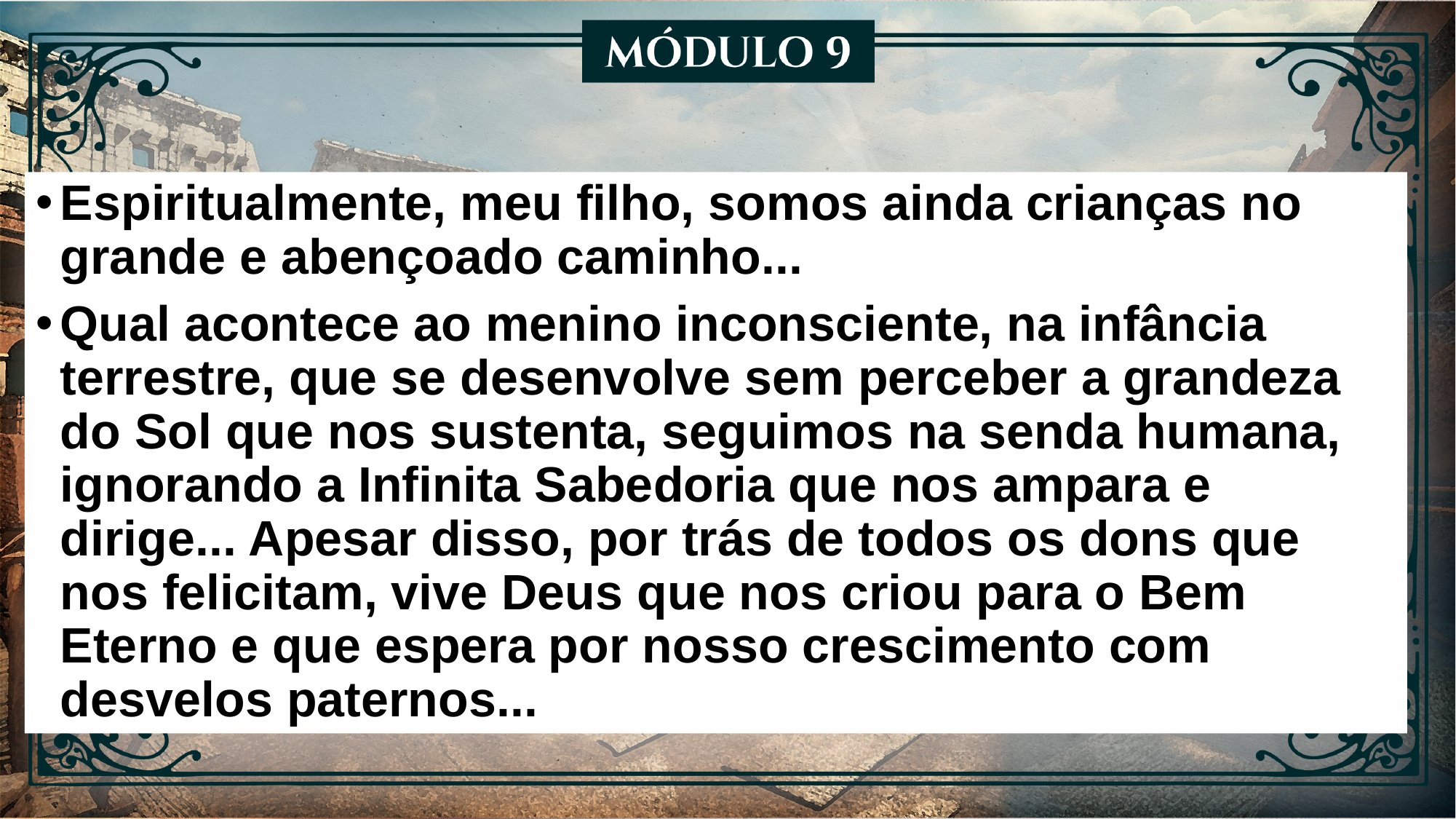

Espiritualmente, meu filho, somos ainda crianças no grande e abençoado caminho...
Qual acontece ao menino inconsciente, na infância terrestre, que se desenvolve sem perceber a grandeza do Sol que nos sustenta, seguimos na senda humana, ignorando a Infinita Sabedoria que nos ampara e dirige... Apesar disso, por trás de todos os dons que nos felicitam, vive Deus que nos criou para o Bem Eterno e que espera por nosso crescimento com desvelos paternos...